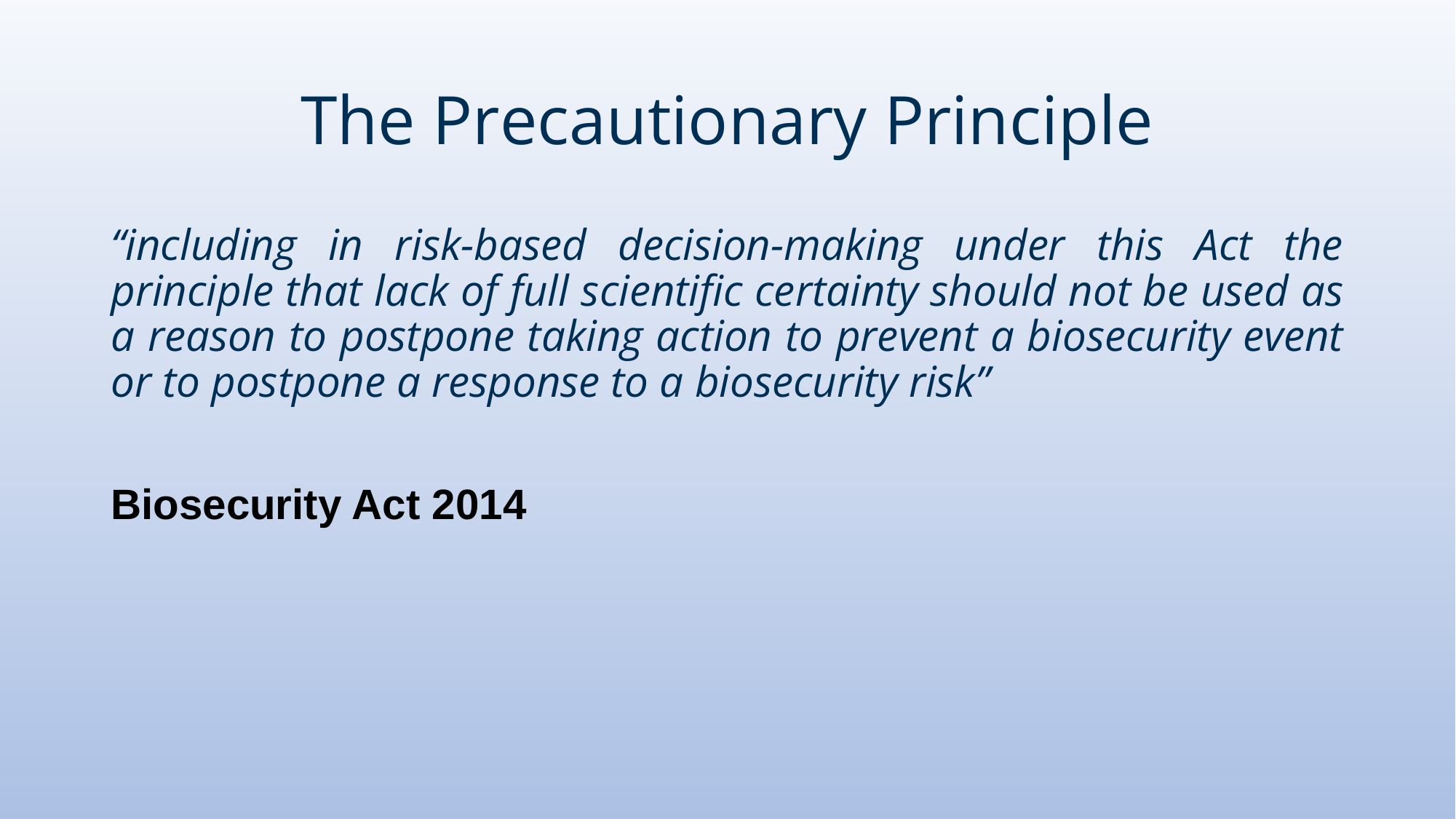

# The Precautionary Principle
“including in risk-based decision-making under this Act the principle that lack of full scientific certainty should not be used as a reason to postpone taking action to prevent a biosecurity event or to postpone a response to a biosecurity risk”

Biosecurity Act 2014